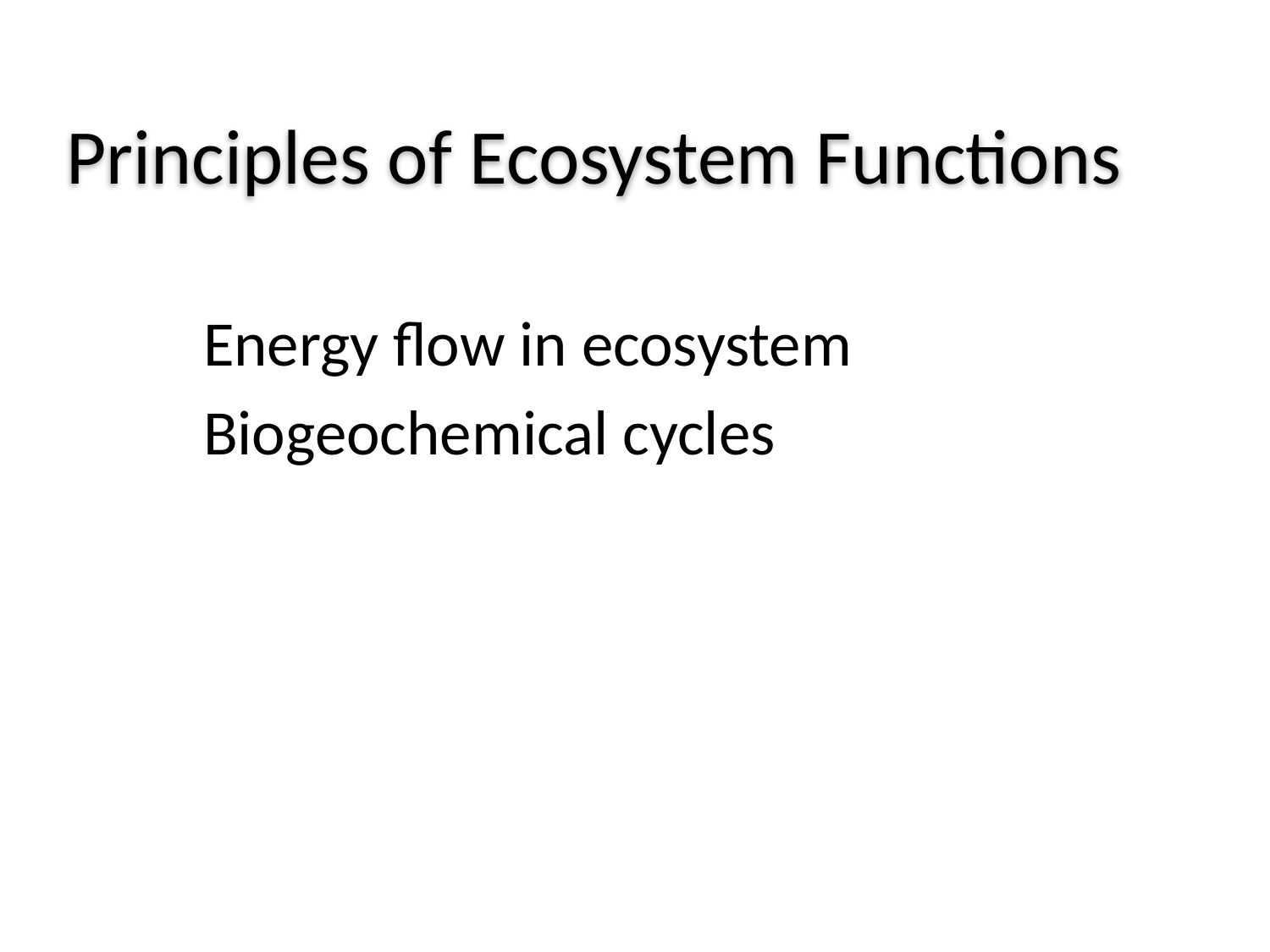

# Principles of Ecosystem Functions
Energy flow in ecosystem
Biogeochemical cycles